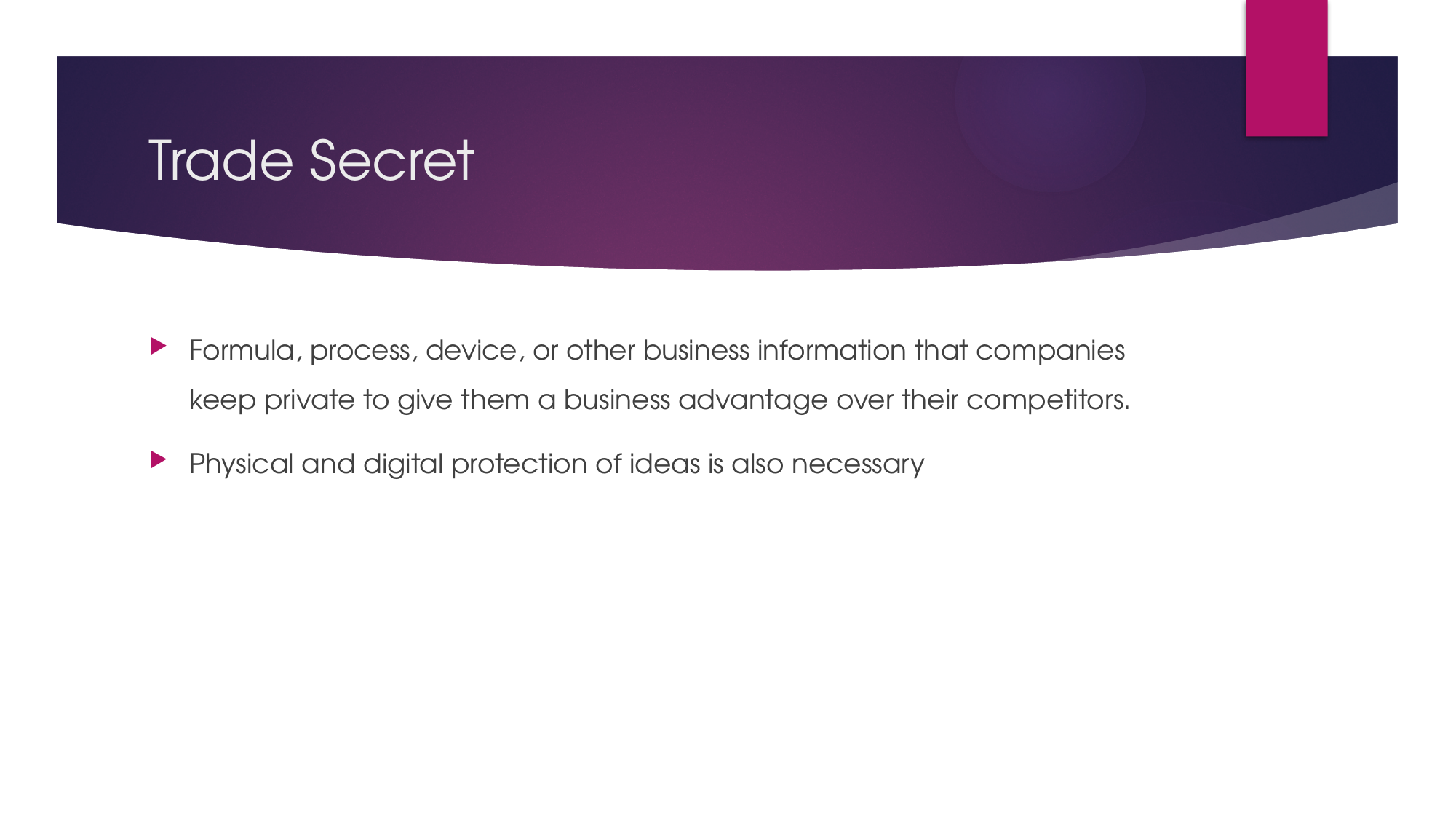

# Trade Secret
Formula, process, device, or other business information that companies keep private to give them a business advantage over their competitors.
Physical and digital protection of ideas is also necessary